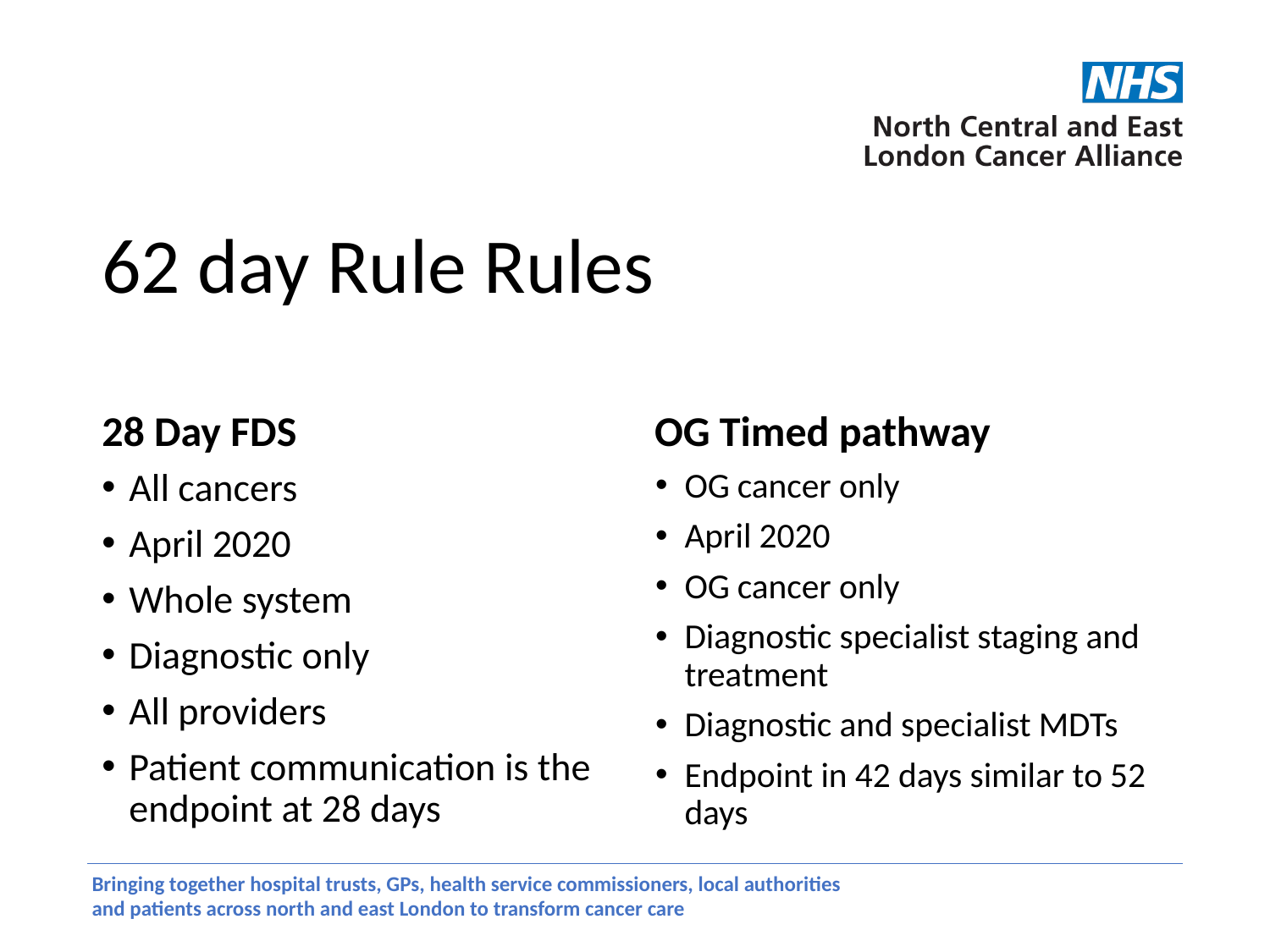

# 62 day Rule Rules
28 Day FDS
OG Timed pathway
All cancers
April 2020
Whole system
Diagnostic only
All providers
Patient communication is the endpoint at 28 days

OG cancer only
April 2020
OG cancer only
Diagnostic specialist staging and treatment
Diagnostic and specialist MDTs
Endpoint in 42 days similar to 52 days